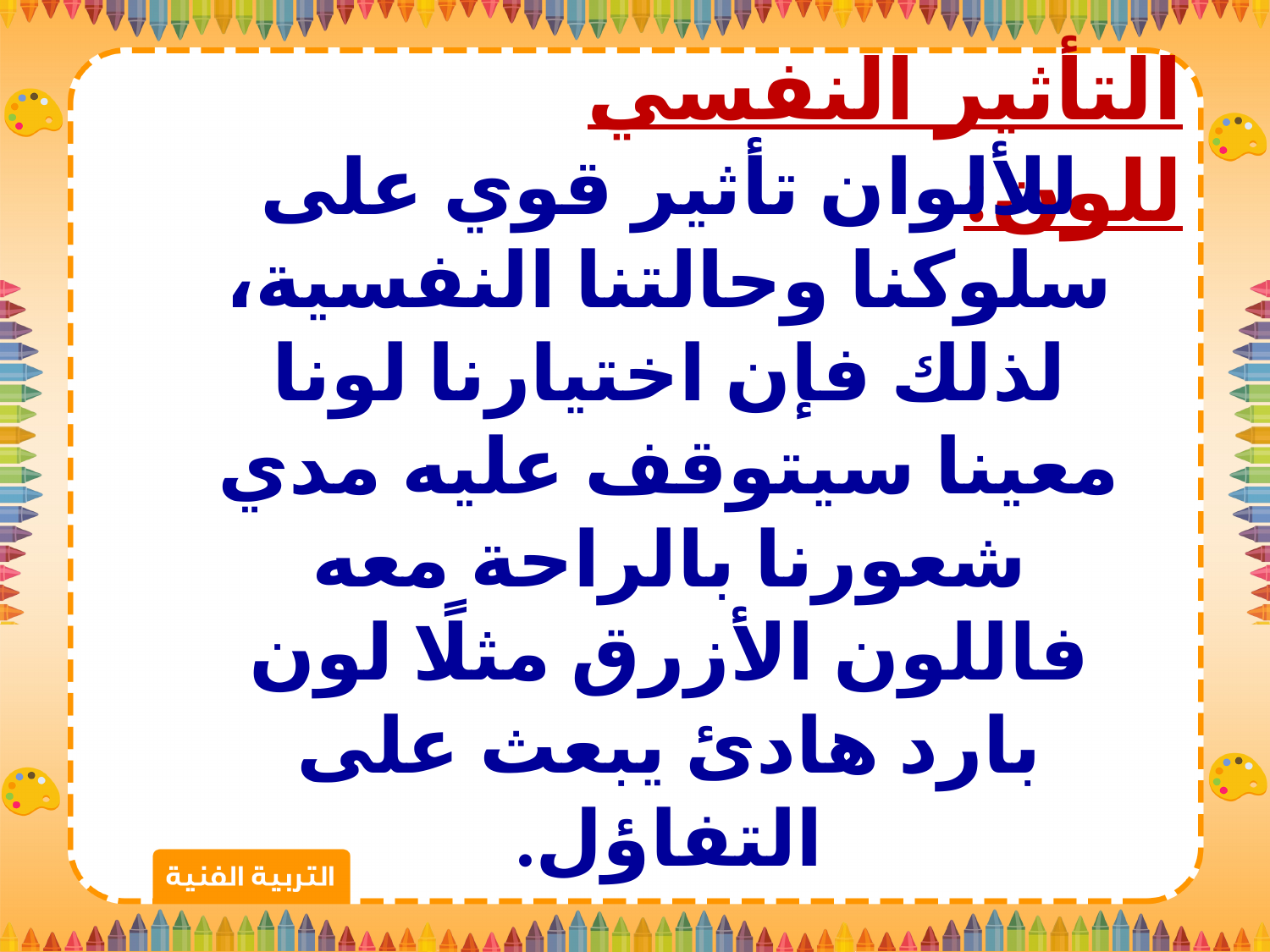

التأثير النفسي للون:
للألوان تأثير قوي على سلوكنا وحالتنا النفسية، لذلك فإن اختيارنا لونا معينا سيتوقف عليه مدي شعورنا بالراحة معه فاللون الأزرق مثلًا لون بارد هادئ يبعث على التفاؤل.